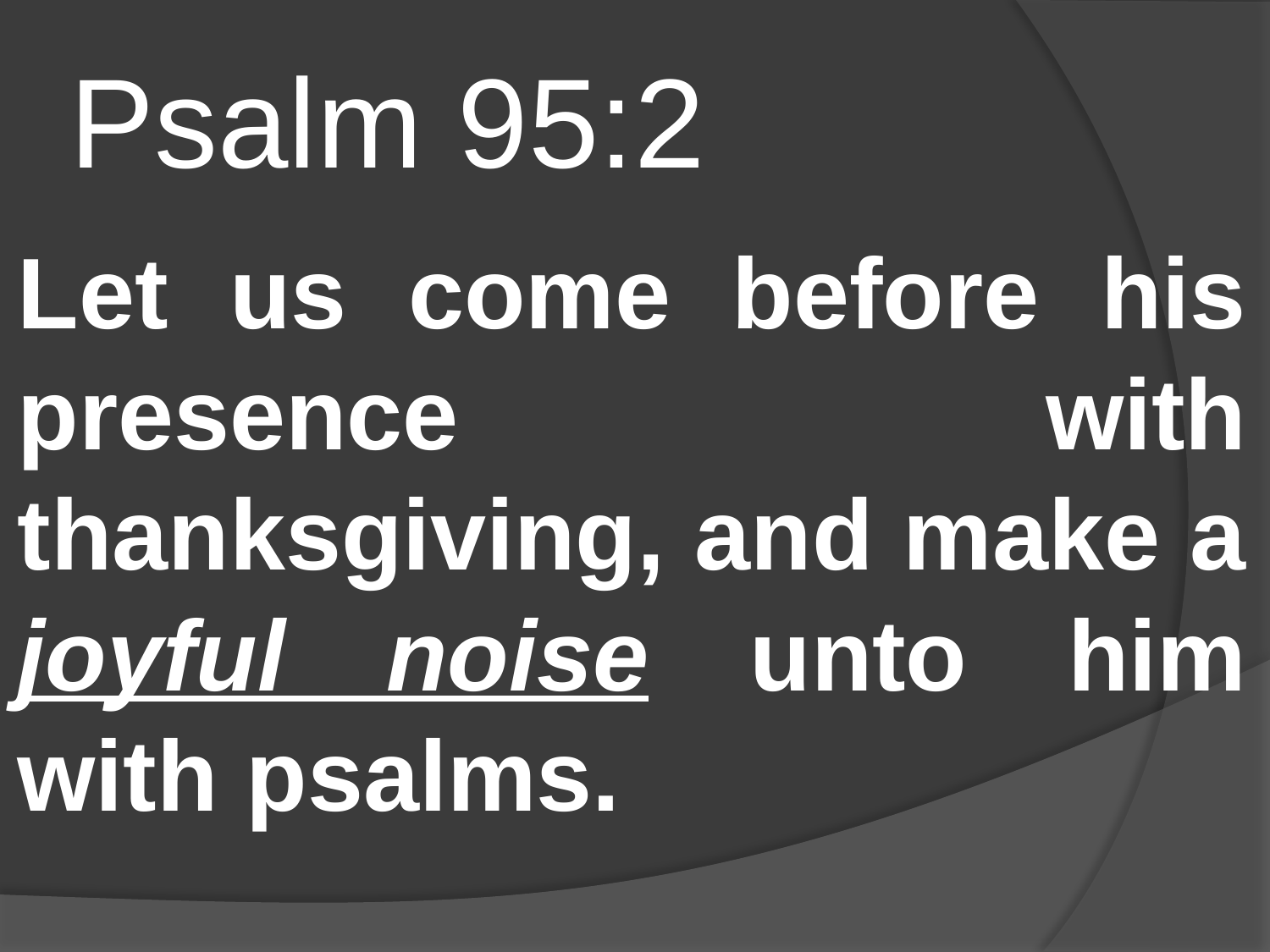

# Psalm 95:2
Let us come before his presence with thanksgiving, and make a joyful noise unto him with psalms.